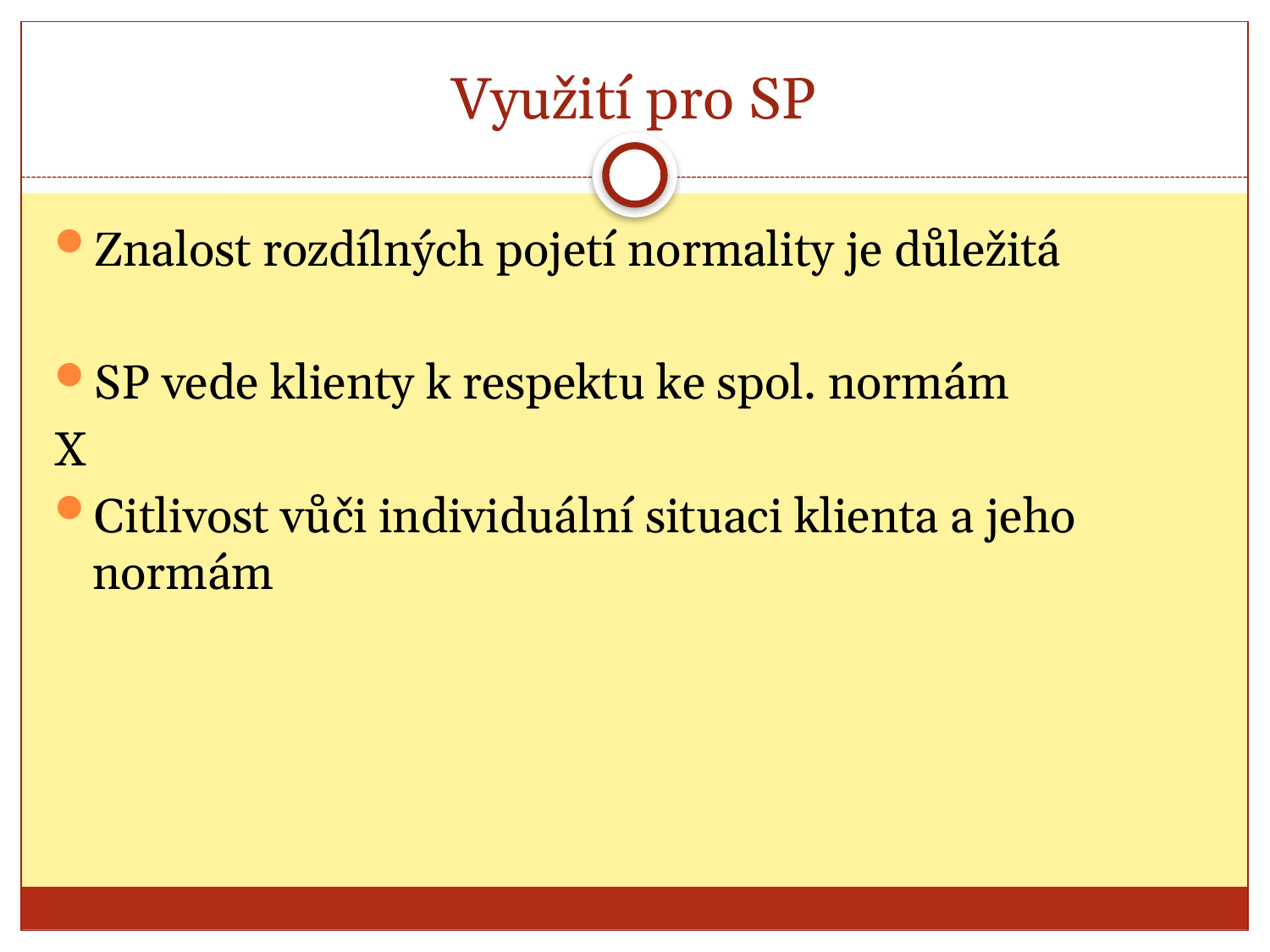

# Využití pro SP
Znalost rozdílných pojetí normality je důležitá

SP vede klienty k respektu ke spol. normám
X
Citlivost vůči individuální situaci klienta a jeho normám